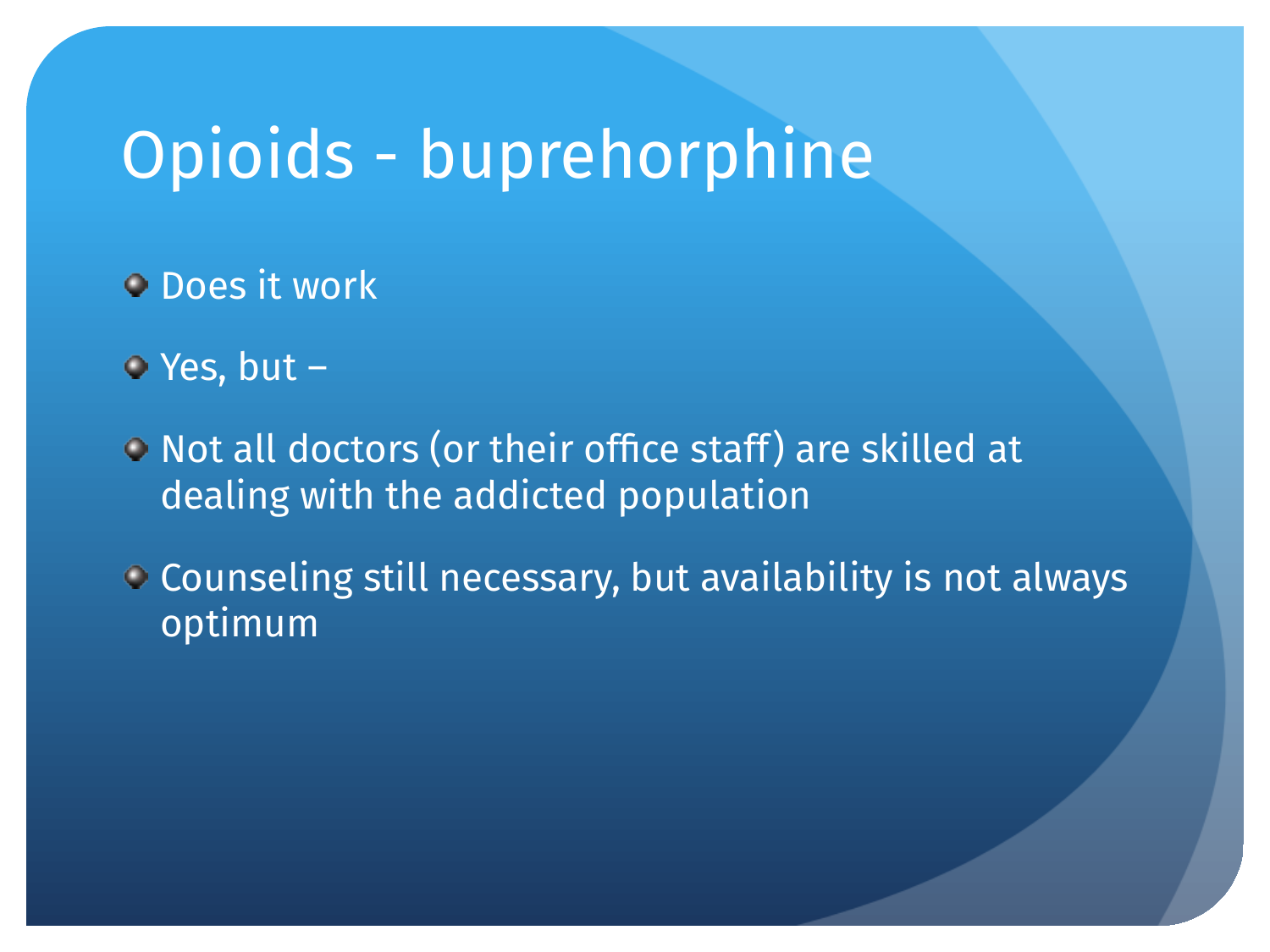

# Opioids - buprehorphine
Does it work
Yes, but –
Not all doctors (or their office staff) are skilled at dealing with the addicted population
Counseling still necessary, but availability is not always optimum